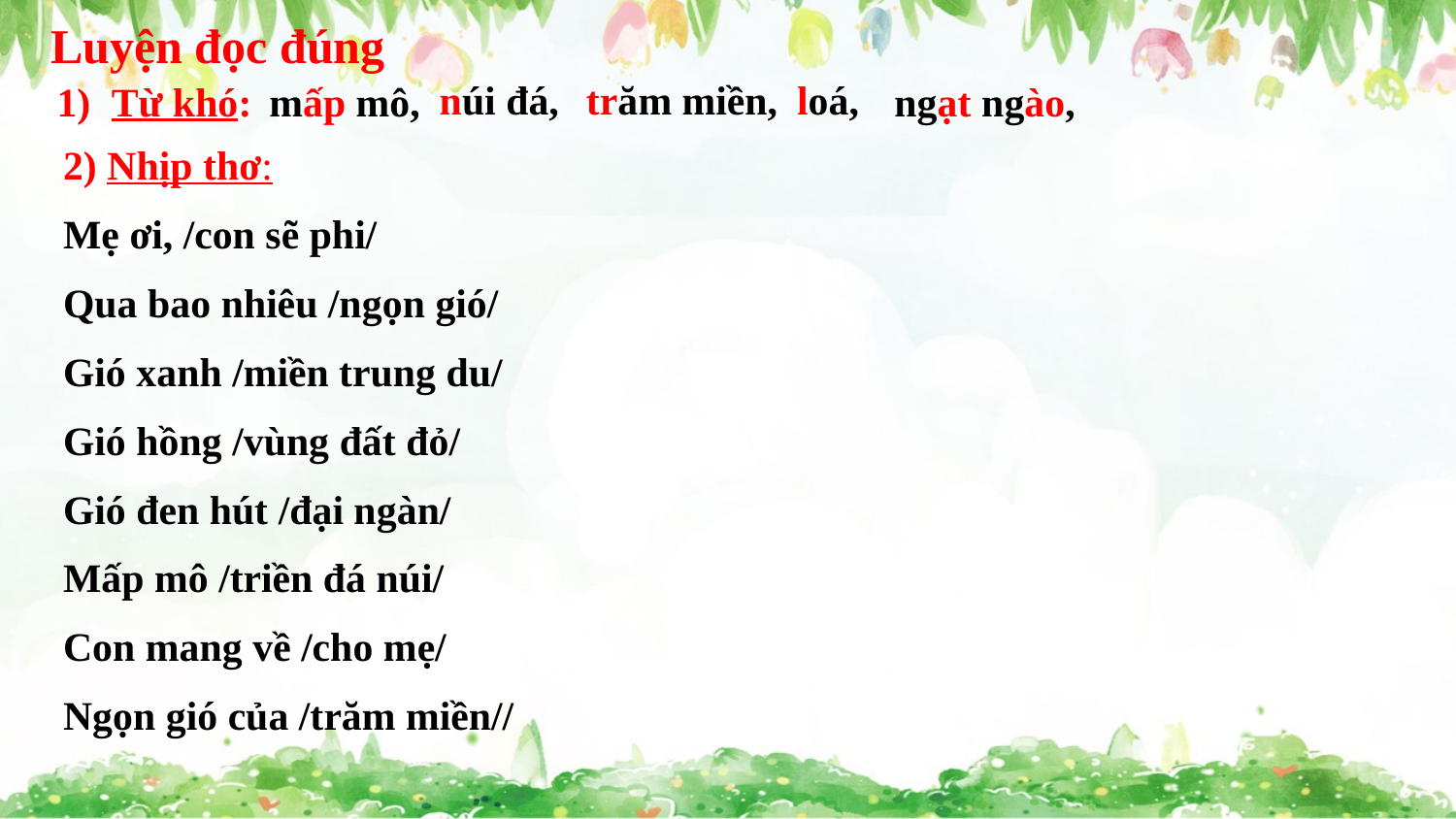

Luyện đọc đúng
loá,
  núi đá,  trăm miền,
Từ khó:
mấp mô,
ngạt ngào,
2) Nhịp thơ:
Mẹ ơi, /con sẽ phi/
Qua bao nhiêu /ngọn gió/
Gió xanh /miền trung du/
Gió hồng /vùng đất đỏ/
Gió đen hút /đại ngàn/
Mấp mô /triền đá núi/
Con mang về /cho mẹ/
Ngọn gió của /trăm miền//